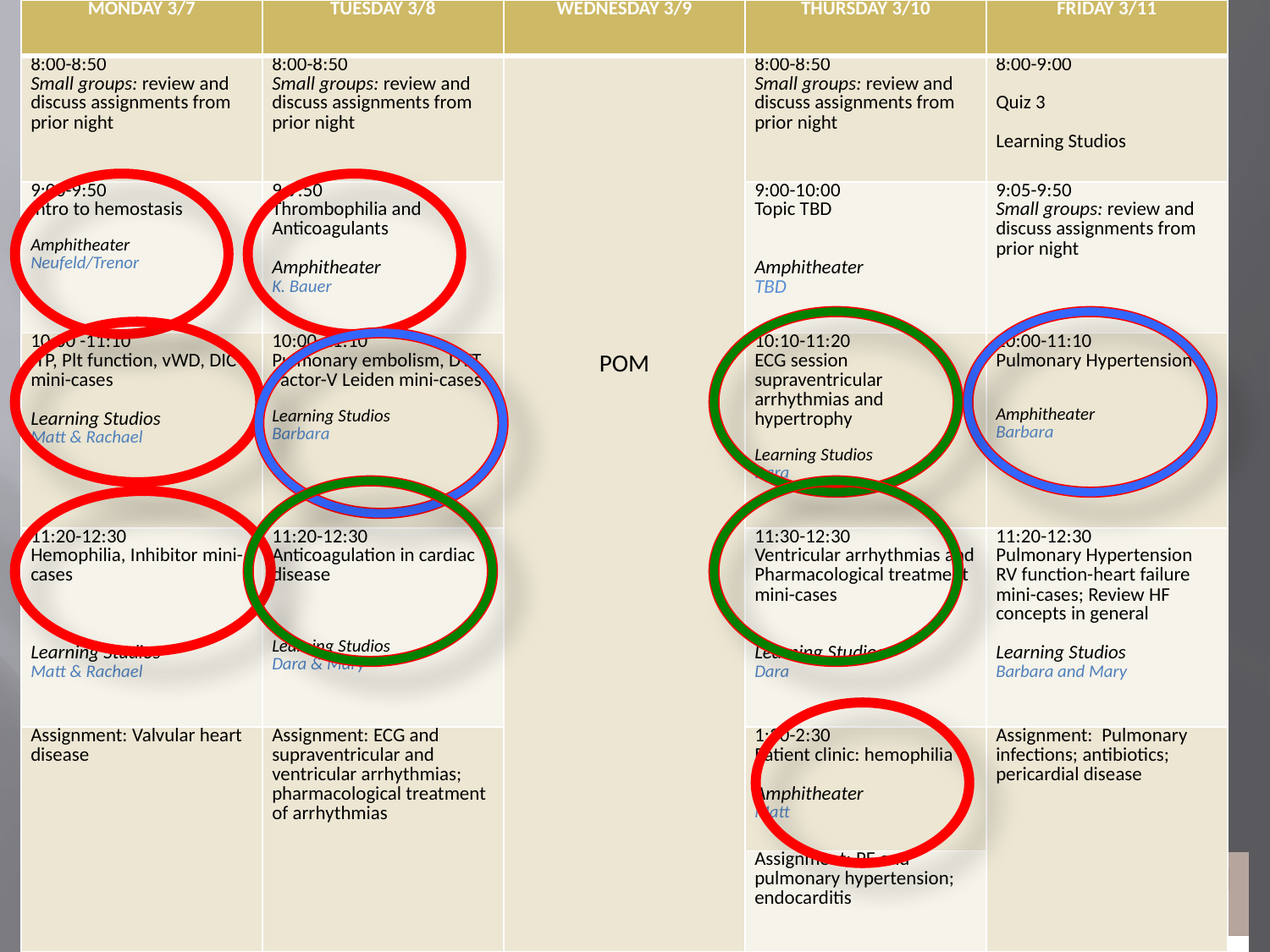

| MONDAY 3/7 | TUESDAY 3/8 | WEDNESDAY 3/9 | THURSDAY 3/10 | FRIDAY 3/11 |
| --- | --- | --- | --- | --- |
| 8:00-8:50 Small groups: review and discuss assignments from prior night | 8:00-8:50 Small groups: review and discuss assignments from prior night | POM | 8:00-8:50 Small groups: review and discuss assignments from prior night | 8:00-9:00   Quiz 3   Learning Studios |
| 9:00-9:50 Intro to hemostasis   Amphitheater Neufeld/Trenor | 9-9:50 Thrombophilia and Anticoagulants   Amphitheater K. Bauer |  | 9:00-10:00 Topic TBD     Amphitheater TBD | 9:05-9:50 Small groups: review and discuss assignments from prior night |
| 10:00 -11:10 ITP, Plt function, vWD, DIC mini-cases   Learning Studios Matt & Rachael | 10:00-11:10 Pulmonary embolism, DVT, Factor-V Leiden mini-cases   Learning Studios Barbara |  | 10:10-11:20 ECG session supraventricular arrhythmias and hypertrophy   Learning Studios Dara | 10:00-11:10 Pulmonary Hypertension     Amphitheater Barbara |
| 11:20-12:30 Hemophilia, Inhibitor mini-cases       Learning Studios Matt & Rachael | 11:20-12:30 Anticoagulation in cardiac disease       Learning Studios Dara & Mary |  | 11:30-12:30 Ventricular arrhythmias and Pharmacological treatment mini-cases     Learning Studios Dara | 11:20-12:30 Pulmonary Hypertension RV function-heart failure mini-cases; Review HF concepts in general   Learning Studios Barbara and Mary |
| Assignment: Valvular heart disease | Assignment: ECG and supraventricular and ventricular arrhythmias; pharmacological treatment of arrhythmias |  | 1:30-2:30 Patient clinic: hemophilia   Amphitheater Matt | Assignment: Pulmonary infections; antibiotics; pericardial disease |
|  |  |  | Assignment: PE and pulmonary hypertension; endocarditis |  |
#